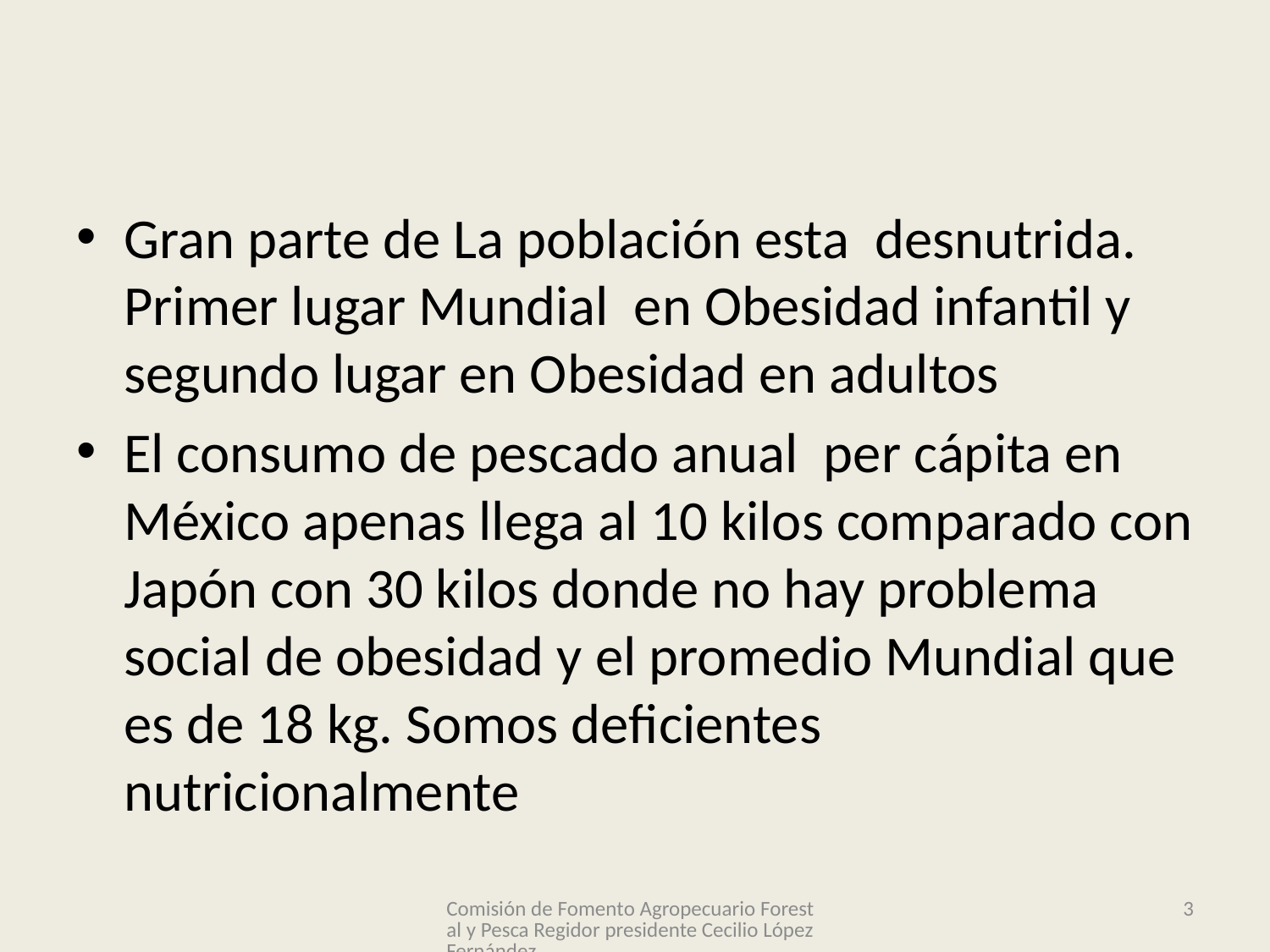

Gran parte de La población esta  desnutrida. Primer lugar Mundial  en Obesidad infantil y segundo lugar en Obesidad en adultos
El consumo de pescado anual  per cápita en México apenas llega al 10 kilos comparado con Japón con 30 kilos donde no hay problema social de obesidad y el promedio Mundial que es de 18 kg. Somos deficientes nutricionalmente

Comisión de Fomento Agropecuario Forestal y Pesca Regidor presidente Cecilio López Fernández
3